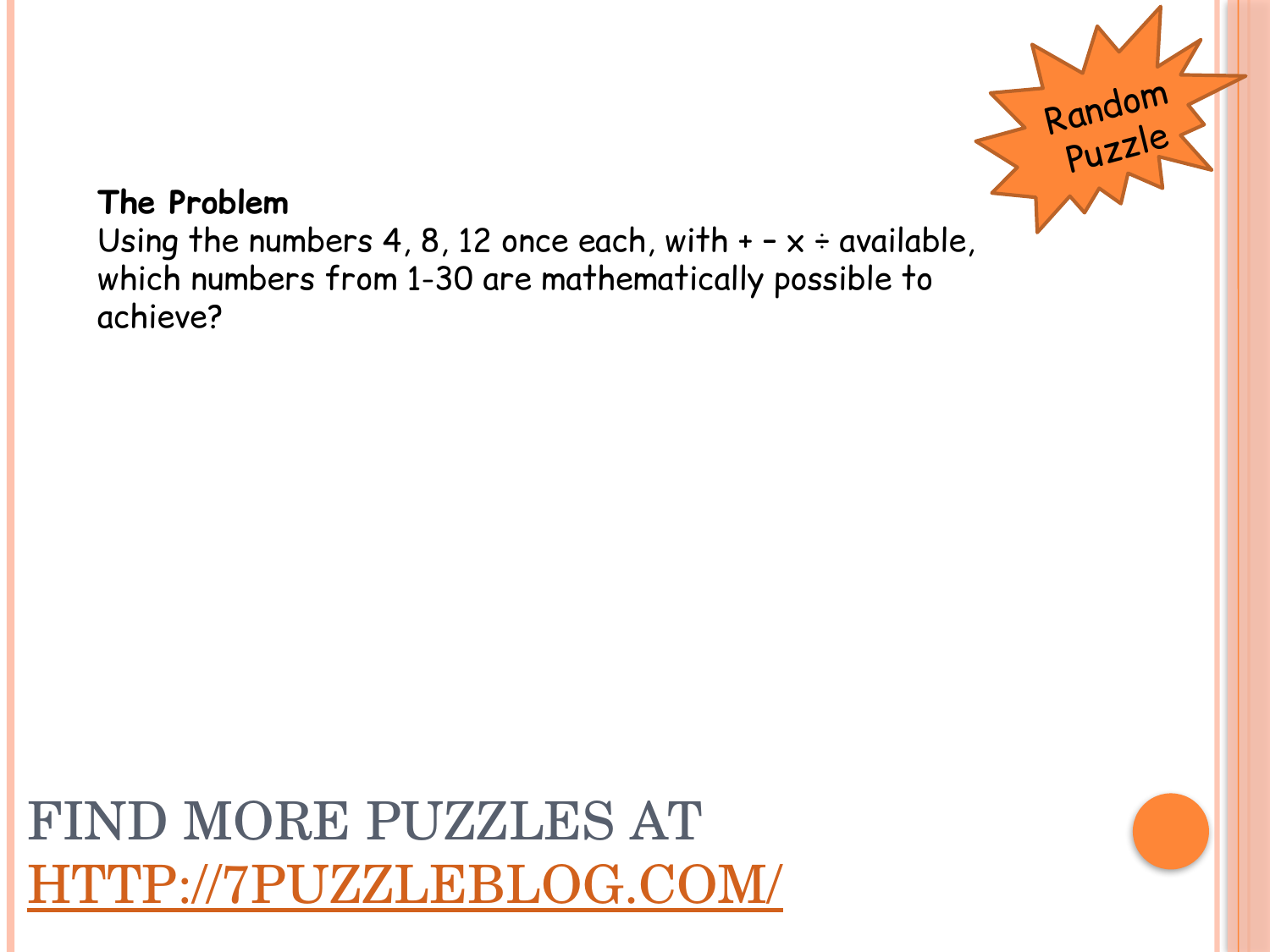

Random Puzzle
The Problem
Using the numbers 4, 8, 12 once each, with + – x ÷ available, which numbers from 1-30 are mathematically possible to achieve?
# Find more puzzles at http://7puzzleblog.com/